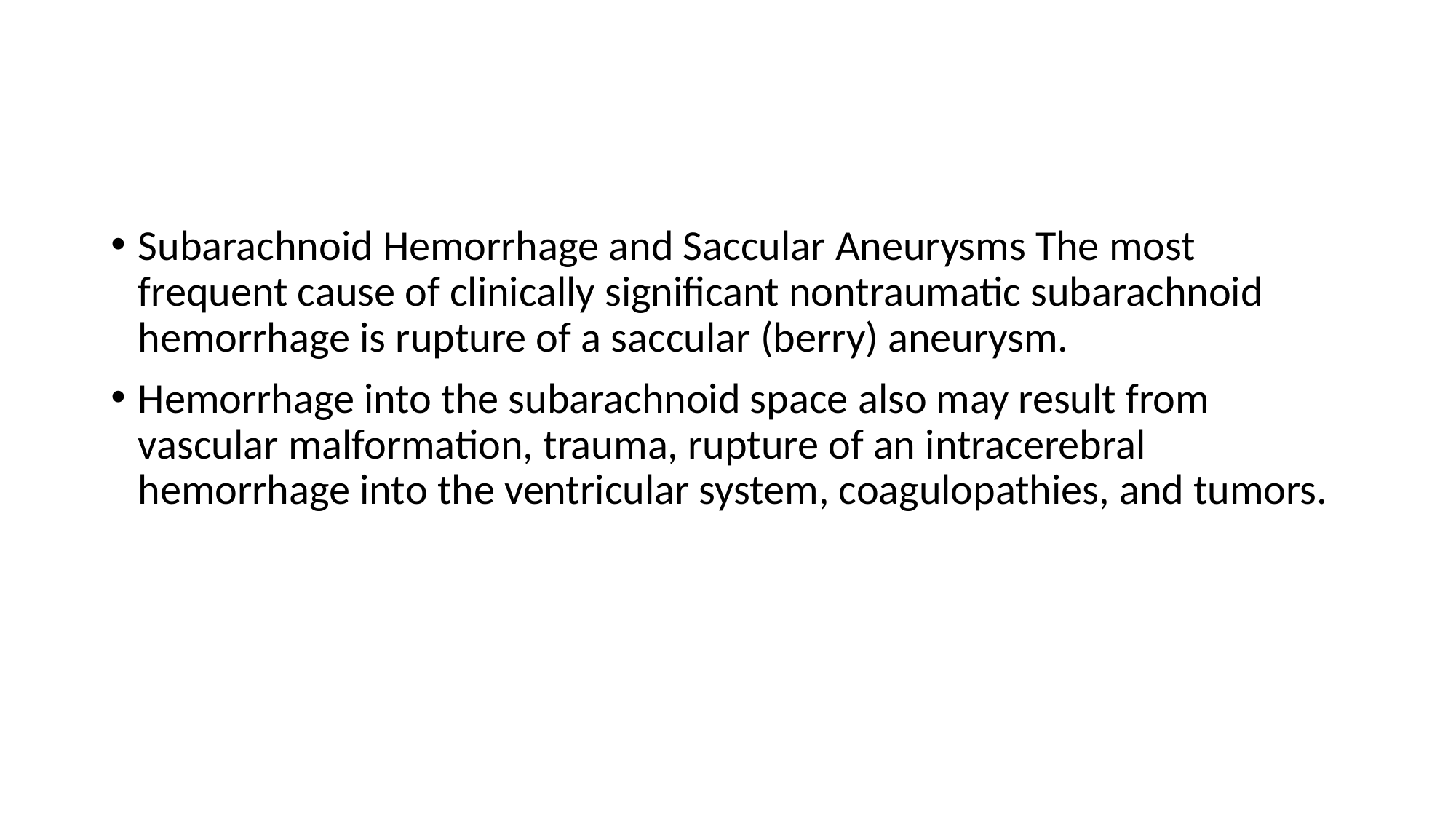

Subarachnoid Hemorrhage and Saccular Aneurysms The most frequent cause of clinically significant nontraumatic subarachnoid hemorrhage is rupture of a saccular (berry) aneurysm.
Hemorrhage into the subarachnoid space also may result from vascular malformation, trauma, rupture of an intracerebral hemorrhage into the ventricular system, coagulopathies, and tumors.